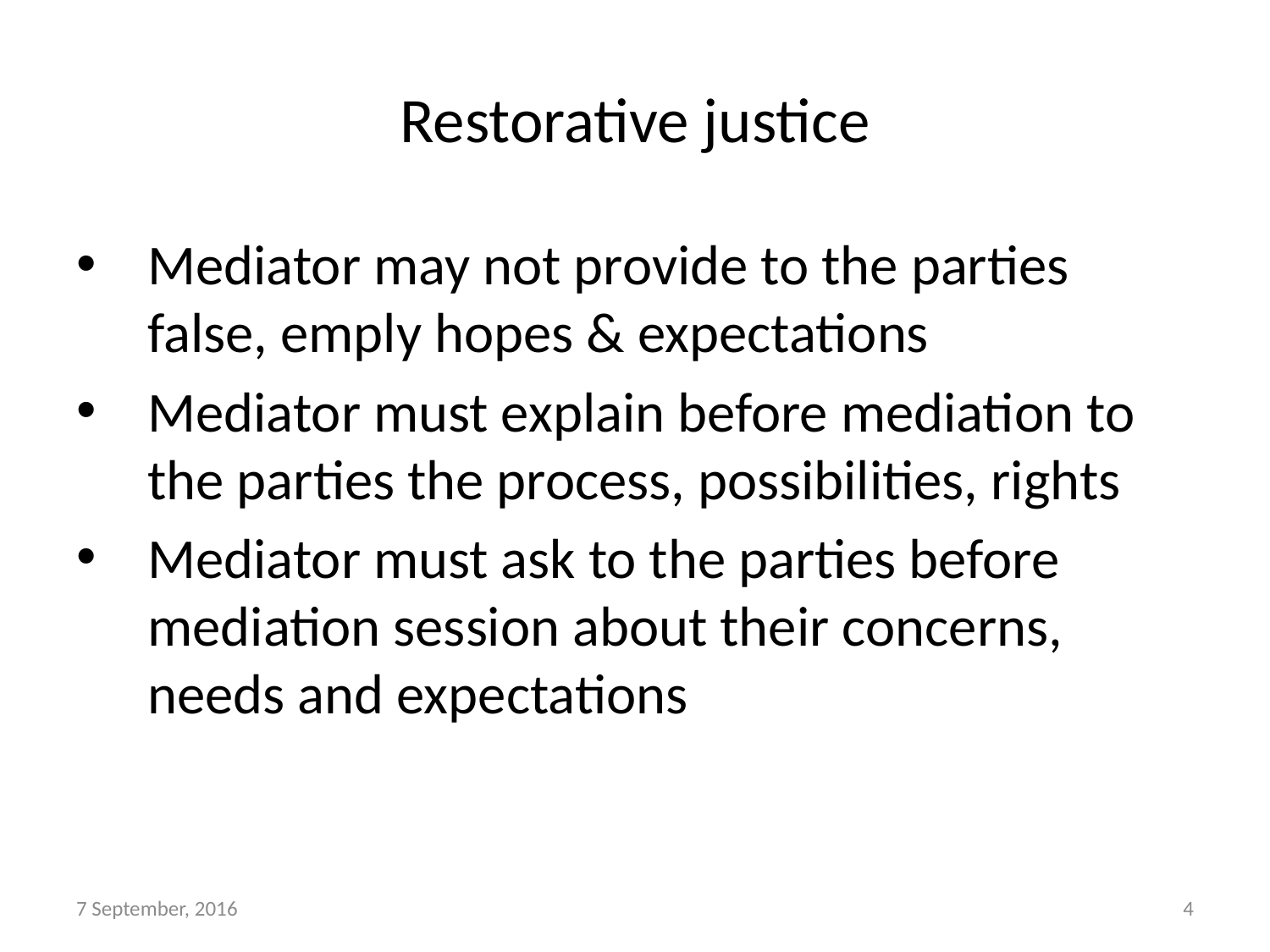

# Restorative justice
Mediator may not provide to the parties false, emply hopes & expectations
Mediator must explain before mediation to the parties the process, possibilities, rights
Mediator must ask to the parties before mediation session about their concerns, needs and expectations
7 September, 2016
4